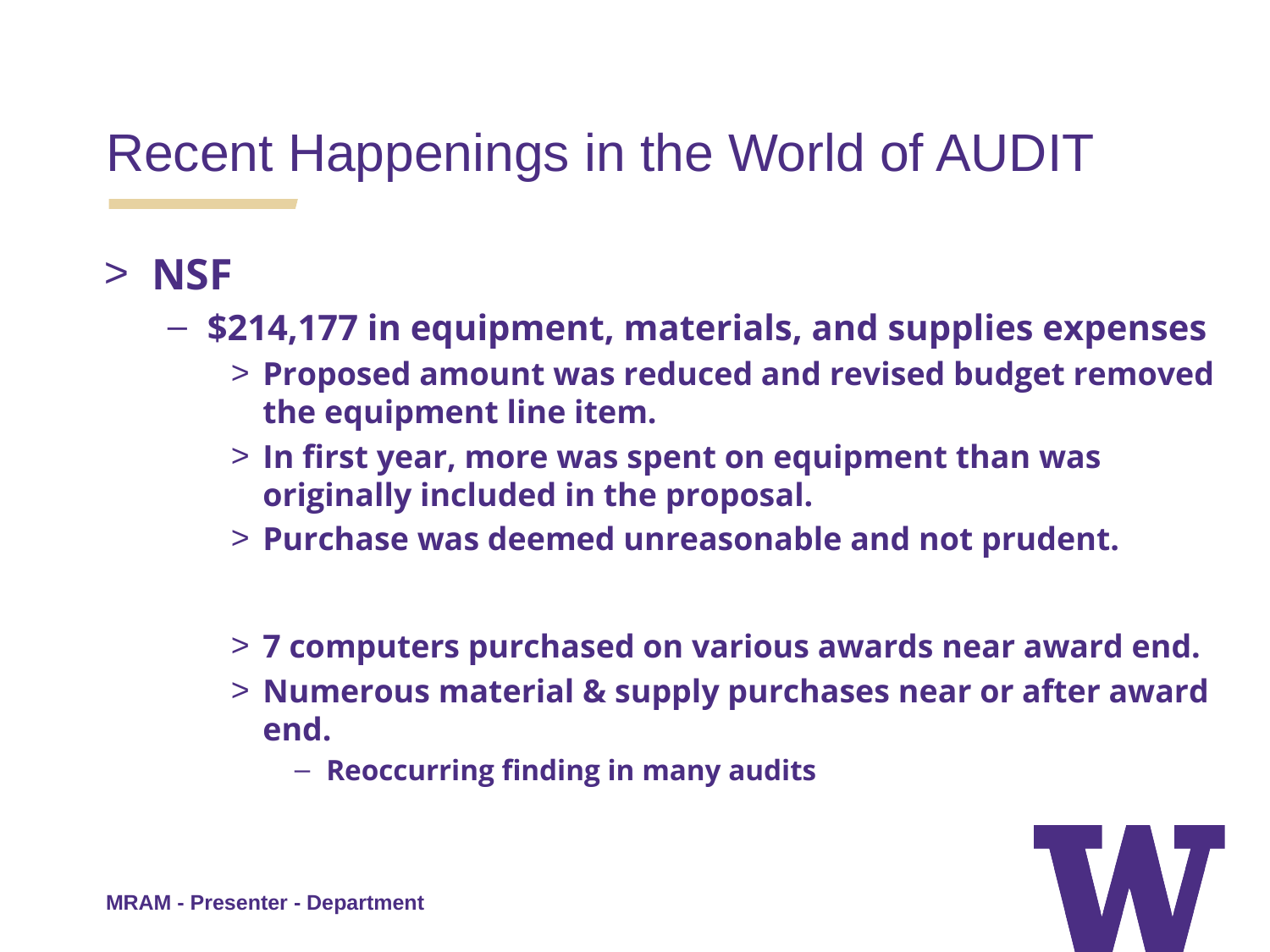

Recent Happenings in the World of AUDIT
NSF
$214,177 in equipment, materials, and supplies expenses
Proposed amount was reduced and revised budget removed the equipment line item.
In first year, more was spent on equipment than was originally included in the proposal.
Purchase was deemed unreasonable and not prudent.

7 computers purchased on various awards near award end.
Numerous material & supply purchases near or after award end.
Reoccurring finding in many audits

MRAM - Presenter - Department